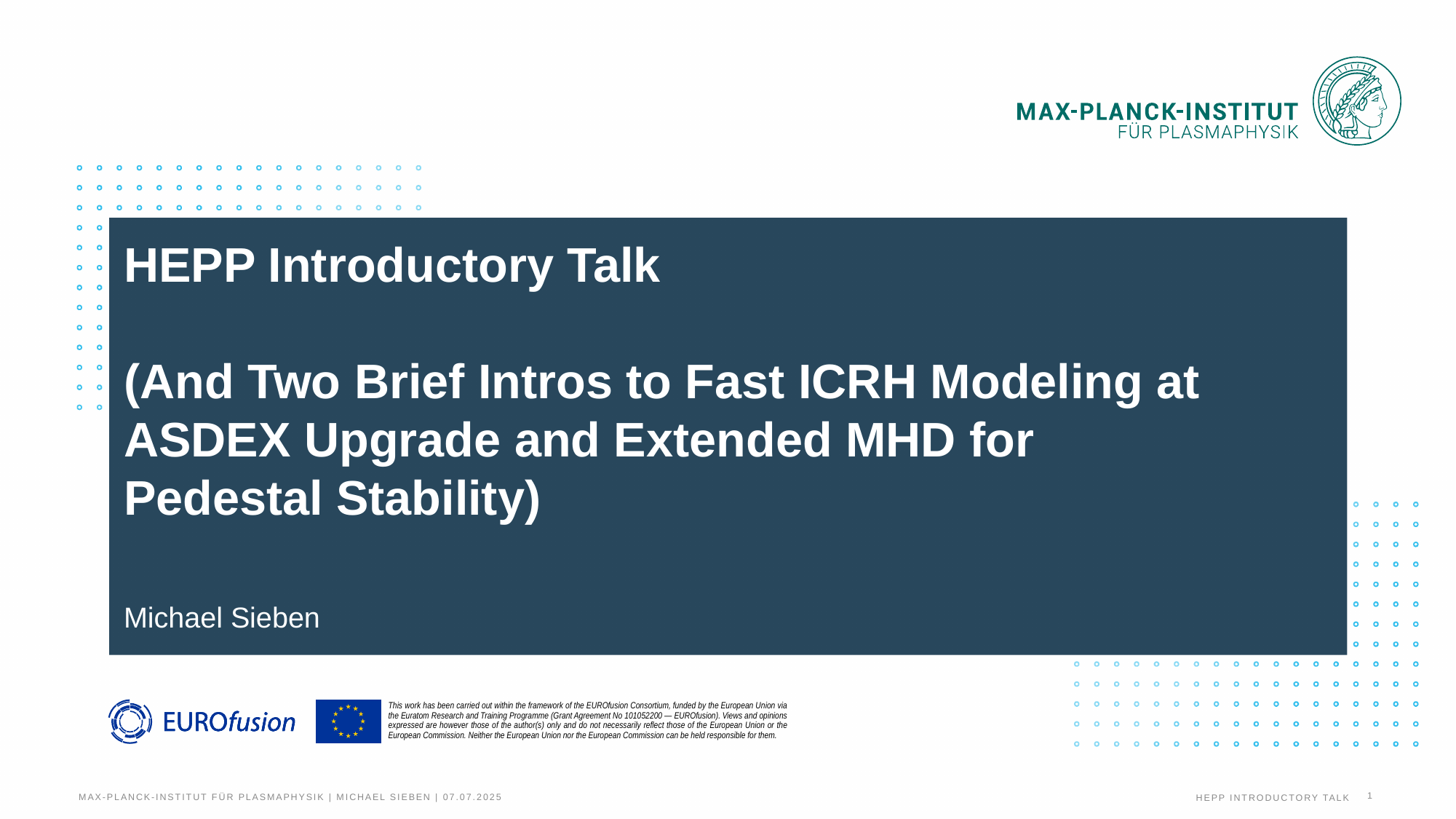

# HEPP Introductory Talk (And Two Brief Intros to Fast ICRH Modeling at ASDEX Upgrade and Extended MHD for Pedestal Stability)
Michael Sieben
Max-Planck-Institut für Plasmaphysik | Michael Sieben | 07.07.2025
hepp introductory talk
1